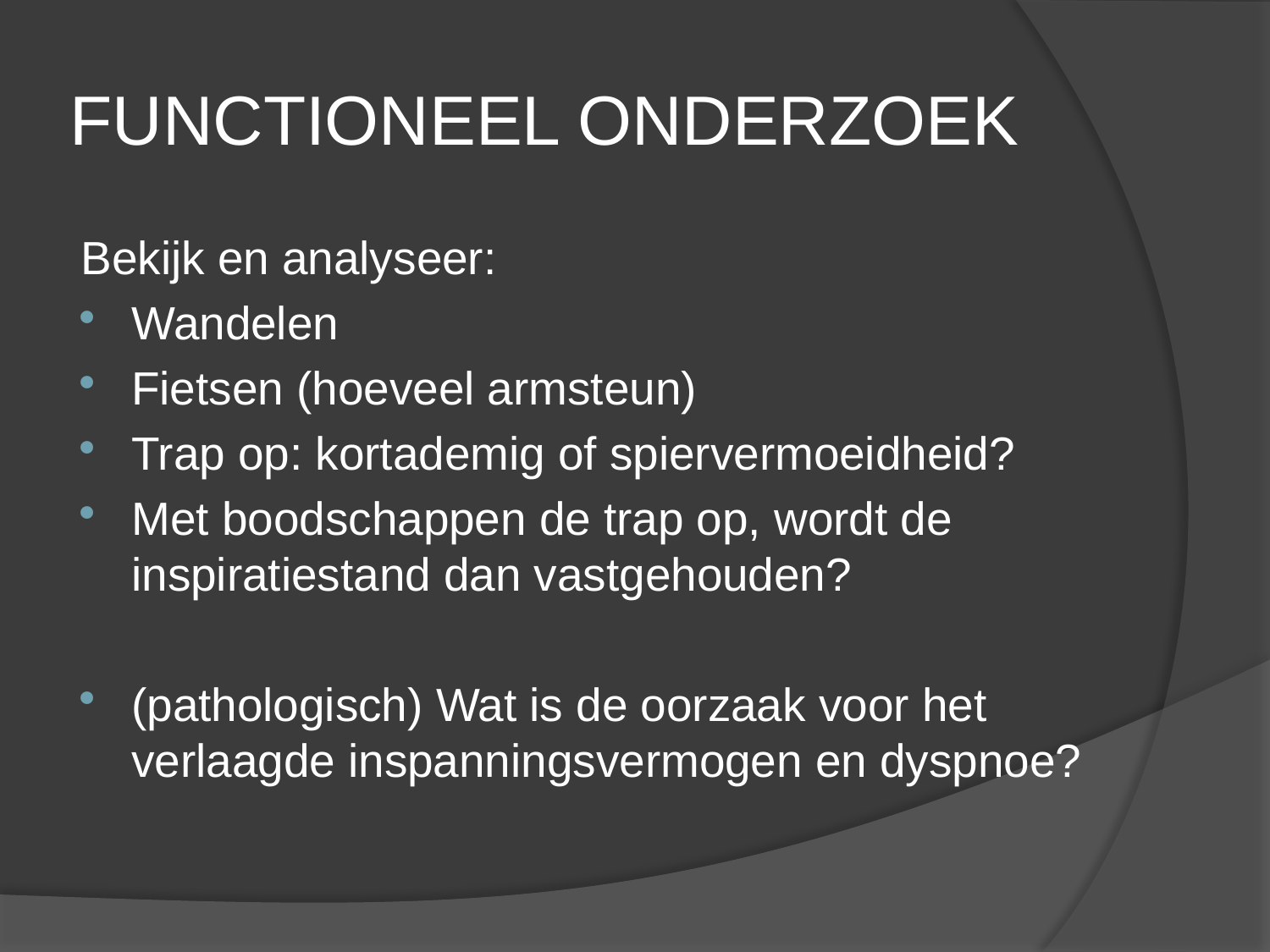

# FUNCTIONEEL ONDERZOEK
Bekijk en analyseer:
Wandelen
Fietsen (hoeveel armsteun)
Trap op: kortademig of spiervermoeidheid?
Met boodschappen de trap op, wordt de inspiratiestand dan vastgehouden?

(pathologisch) Wat is de oorzaak voor het verlaagde inspanningsvermogen en dyspnoe?